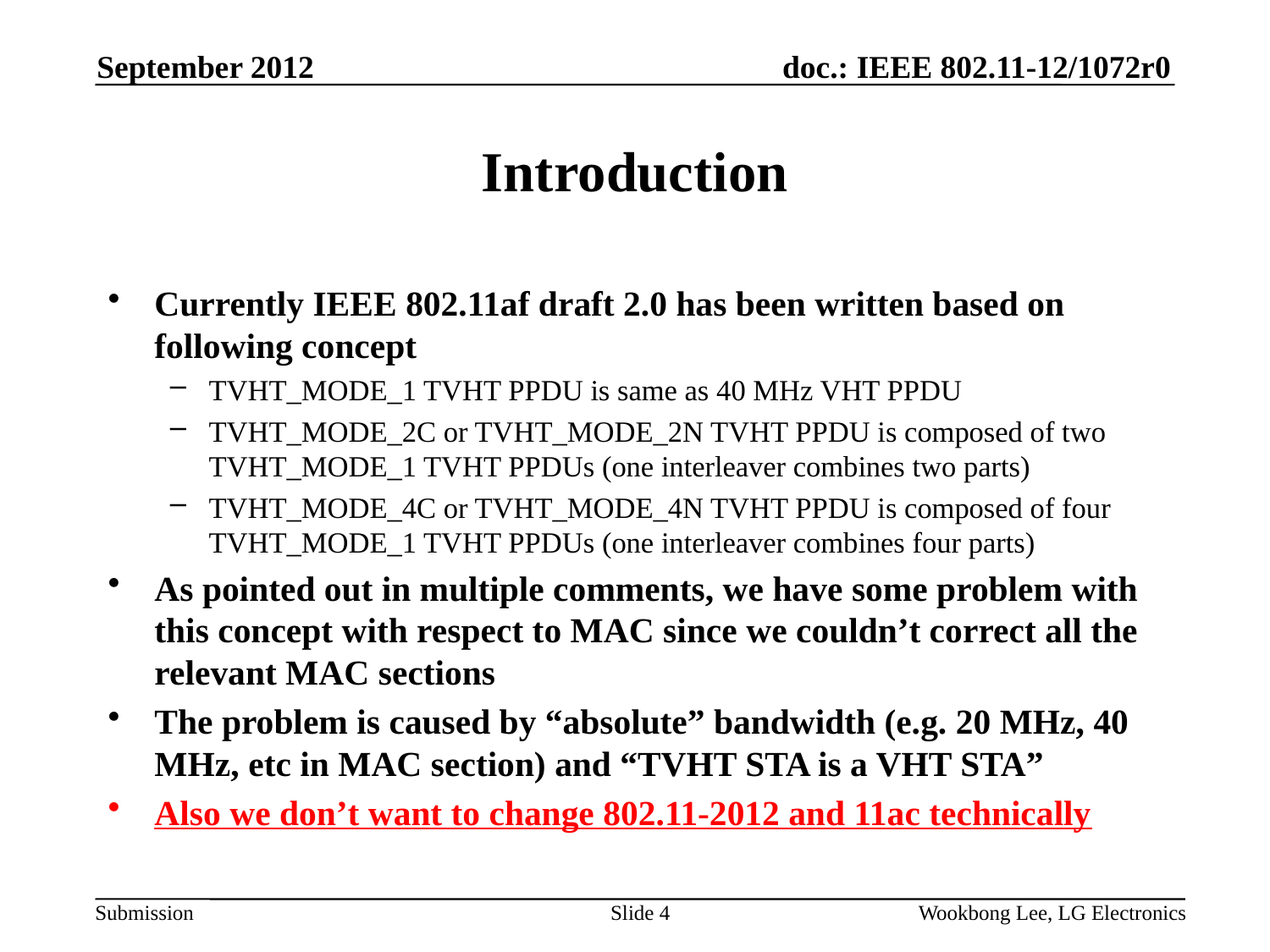

September 2012
# Introduction
Currently IEEE 802.11af draft 2.0 has been written based on following concept
TVHT_MODE_1 TVHT PPDU is same as 40 MHz VHT PPDU
TVHT_MODE_2C or TVHT_MODE_2N TVHT PPDU is composed of two TVHT_MODE_1 TVHT PPDUs (one interleaver combines two parts)
TVHT_MODE_4C or TVHT_MODE_4N TVHT PPDU is composed of four TVHT_MODE_1 TVHT PPDUs (one interleaver combines four parts)
As pointed out in multiple comments, we have some problem with this concept with respect to MAC since we couldn’t correct all the relevant MAC sections
The problem is caused by “absolute” bandwidth (e.g. 20 MHz, 40 MHz, etc in MAC section) and “TVHT STA is a VHT STA”
Also we don’t want to change 802.11-2012 and 11ac technically
Slide 4
Wookbong Lee, LG Electronics